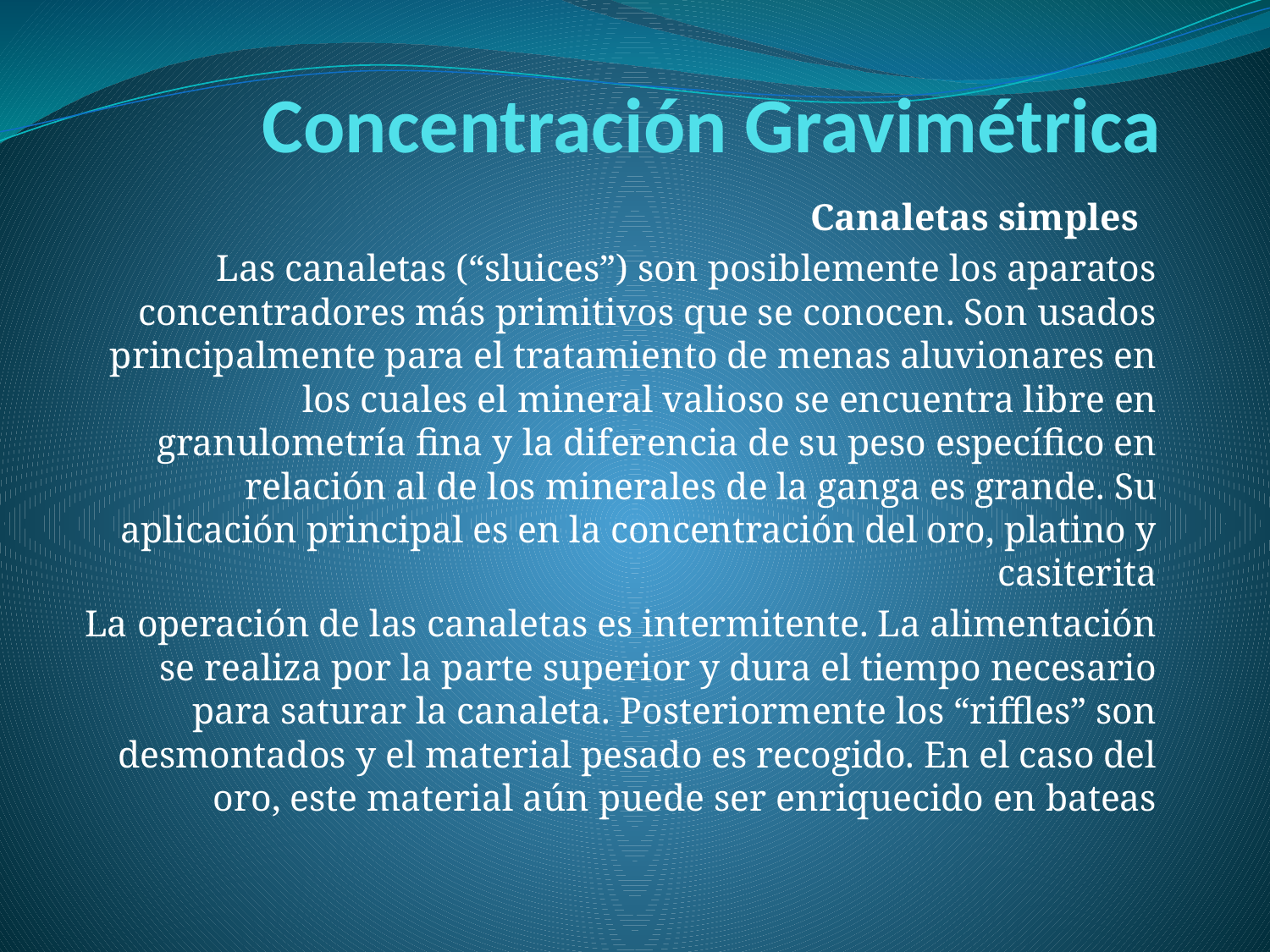

# Concentración Gravimétrica
Canaletas simples
Las canaletas (“sluices”) son posiblemente los aparatos concentradores más primitivos que se conocen. Son usados principalmente para el tratamiento de menas aluvionares en los cuales el mineral valioso se encuentra libre en granulometría fina y la diferencia de su peso específico en relación al de los minerales de la ganga es grande. Su aplicación principal es en la concentración del oro, platino y casiterita
La operación de las canaletas es intermitente. La alimentación se realiza por la parte superior y dura el tiempo necesario para saturar la canaleta. Posteriormente los “riffles” son desmontados y el material pesado es recogido. En el caso del oro, este material aún puede ser enriquecido en bateas